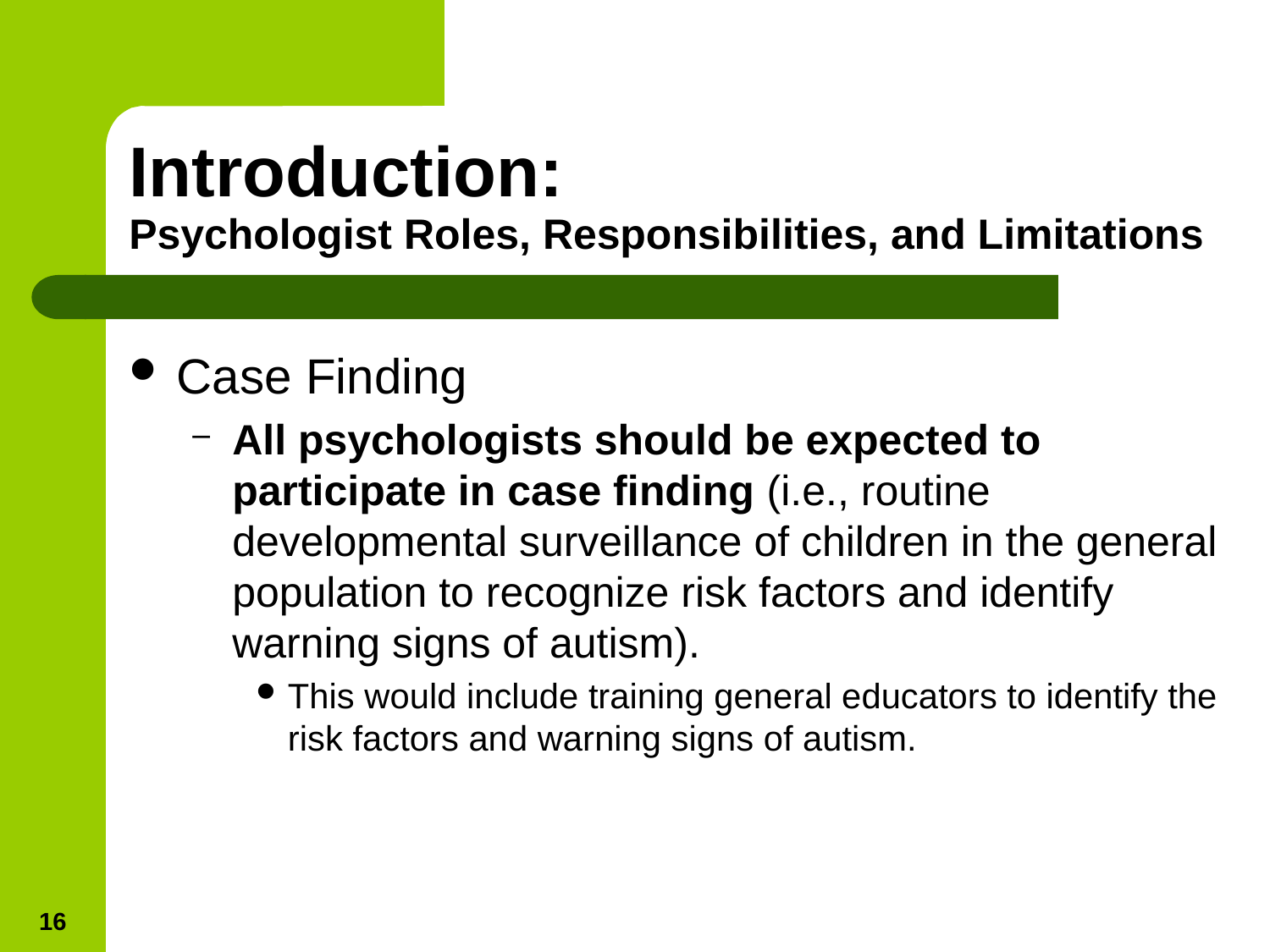

# Introduction: Psychologist Roles, Responsibilities, and Limitations
Case Finding
All psychologists should be expected to participate in case finding (i.e., routine developmental surveillance of children in the general population to recognize risk factors and identify warning signs of autism).
This would include training general educators to identify the risk factors and warning signs of autism.

16